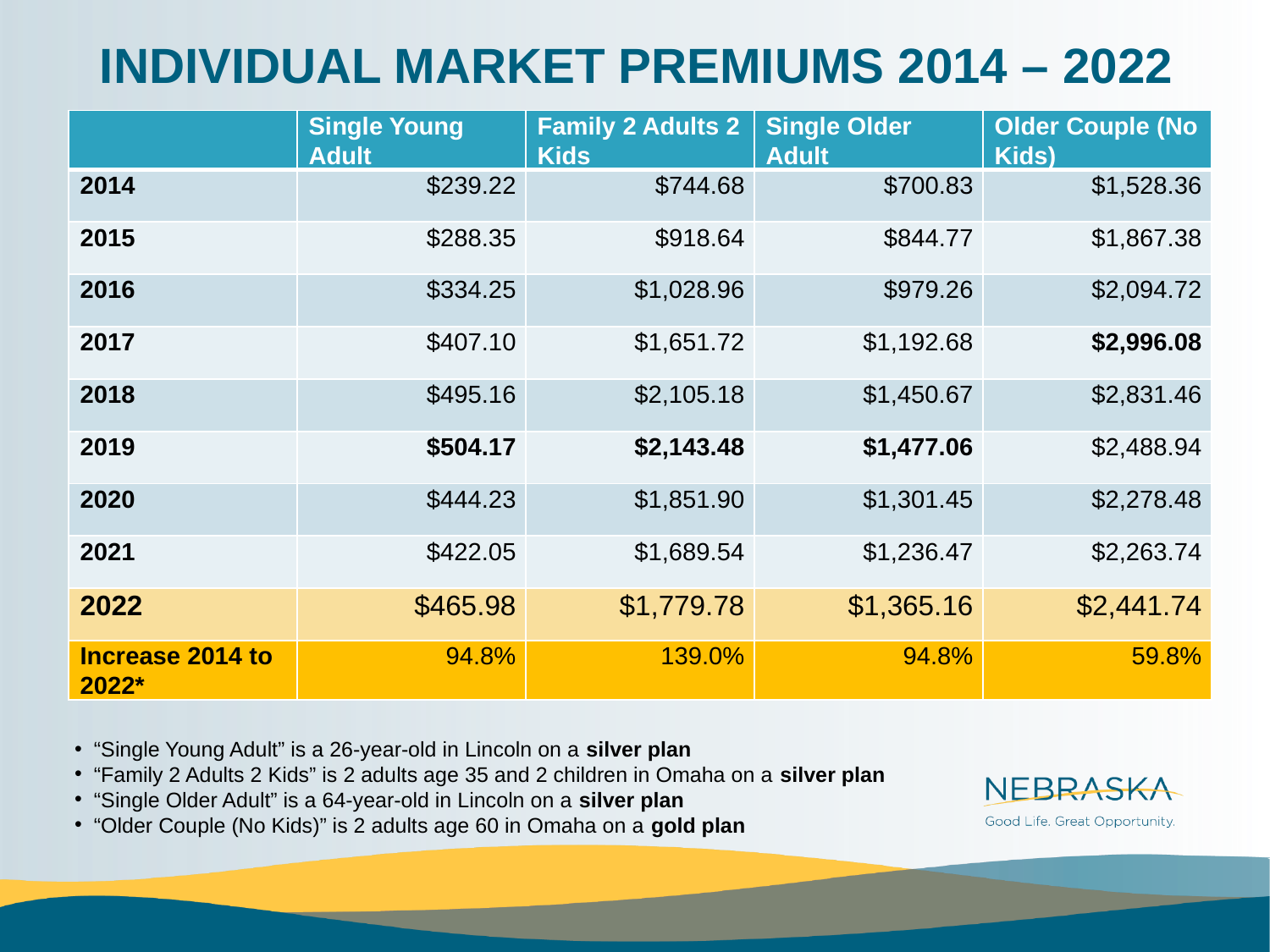

# INDIVIDUAL MARKET PREMIUMS 2014 – 2022
|  | Single Young Adult | Family 2 Adults 2 Kids | Single Older Adult | Older Couple (No Kids) |
| --- | --- | --- | --- | --- |
| 2014 | $239.22 | $744.68 | $700.83 | $1,528.36 |
| 2015 | $288.35 | $918.64 | $844.77 | $1,867.38 |
| 2016 | $334.25 | $1,028.96 | $979.26 | $2,094.72 |
| 2017 | $407.10 | $1,651.72 | $1,192.68 | $2,996.08 |
| 2018 | $495.16 | $2,105.18 | $1,450.67 | $2,831.46 |
| 2019 | $504.17 | $2,143.48 | $1,477.06 | $2,488.94 |
| 2020 | $444.23 | $1,851.90 | $1,301.45 | $2,278.48 |
| 2021 | $422.05 | $1,689.54 | $1,236.47 | $2,263.74 |
| 2022 | $465.98 | $1,779.78 | $1,365.16 | $2,441.74 |
| Increase 2014 to 2022\* | 94.8% | 139.0% | 94.8% | 59.8% |
  “Single Young Adult” is a 26-year-old in Lincoln on a silver plan
  “Family 2 Adults 2 Kids” is 2 adults age 35 and 2 children in Omaha on a silver plan
  “Single Older Adult” is a 64-year-old in Lincoln on a silver plan
  “Older Couple (No Kids)” is 2 adults age 60 in Omaha on a gold plan